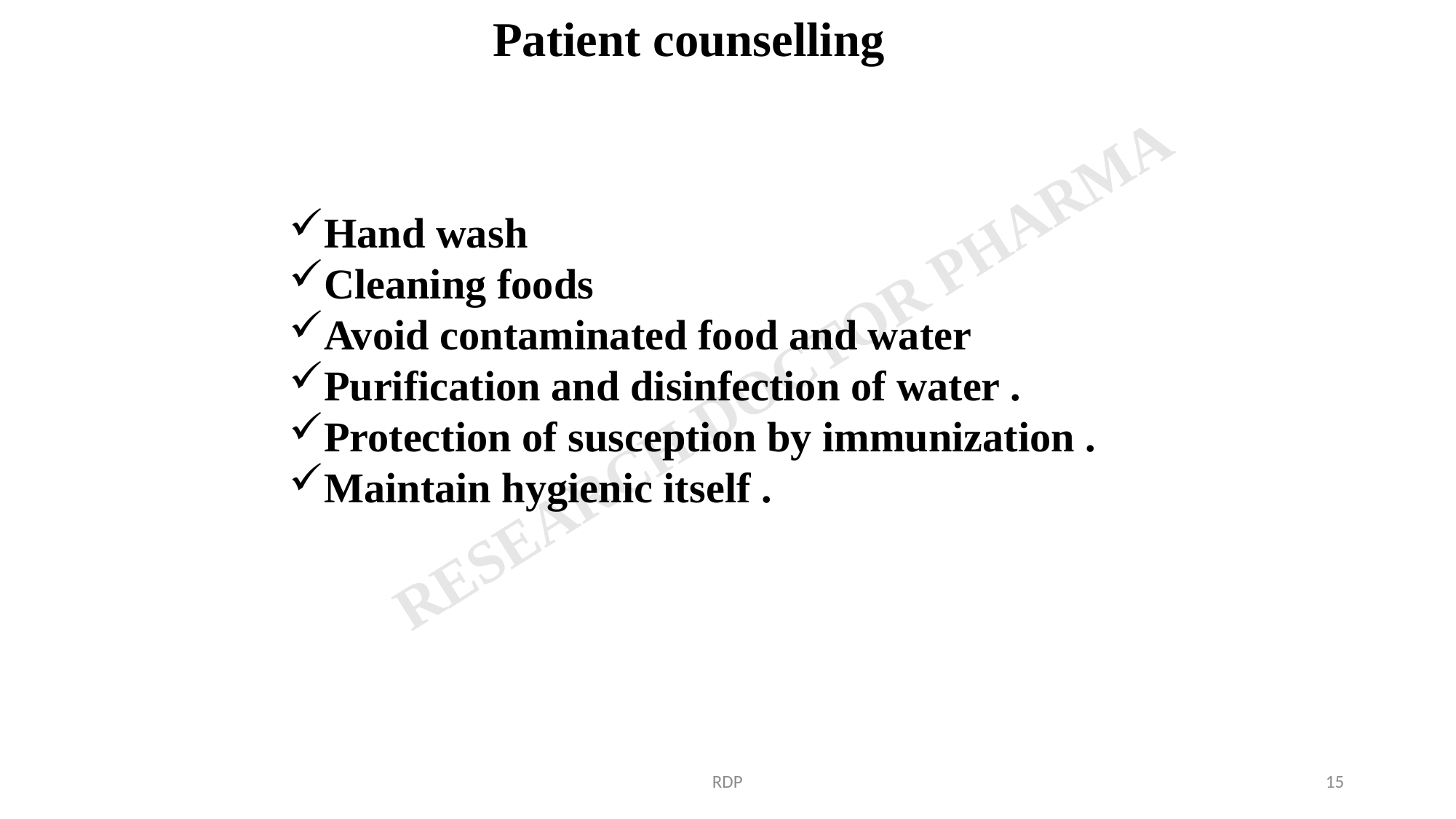

Patient counselling
Hand wash
Cleaning foods
Avoid contaminated food and water
Purification and disinfection of water .
Protection of susception by immunization .
Maintain hygienic itself .

RDP
15